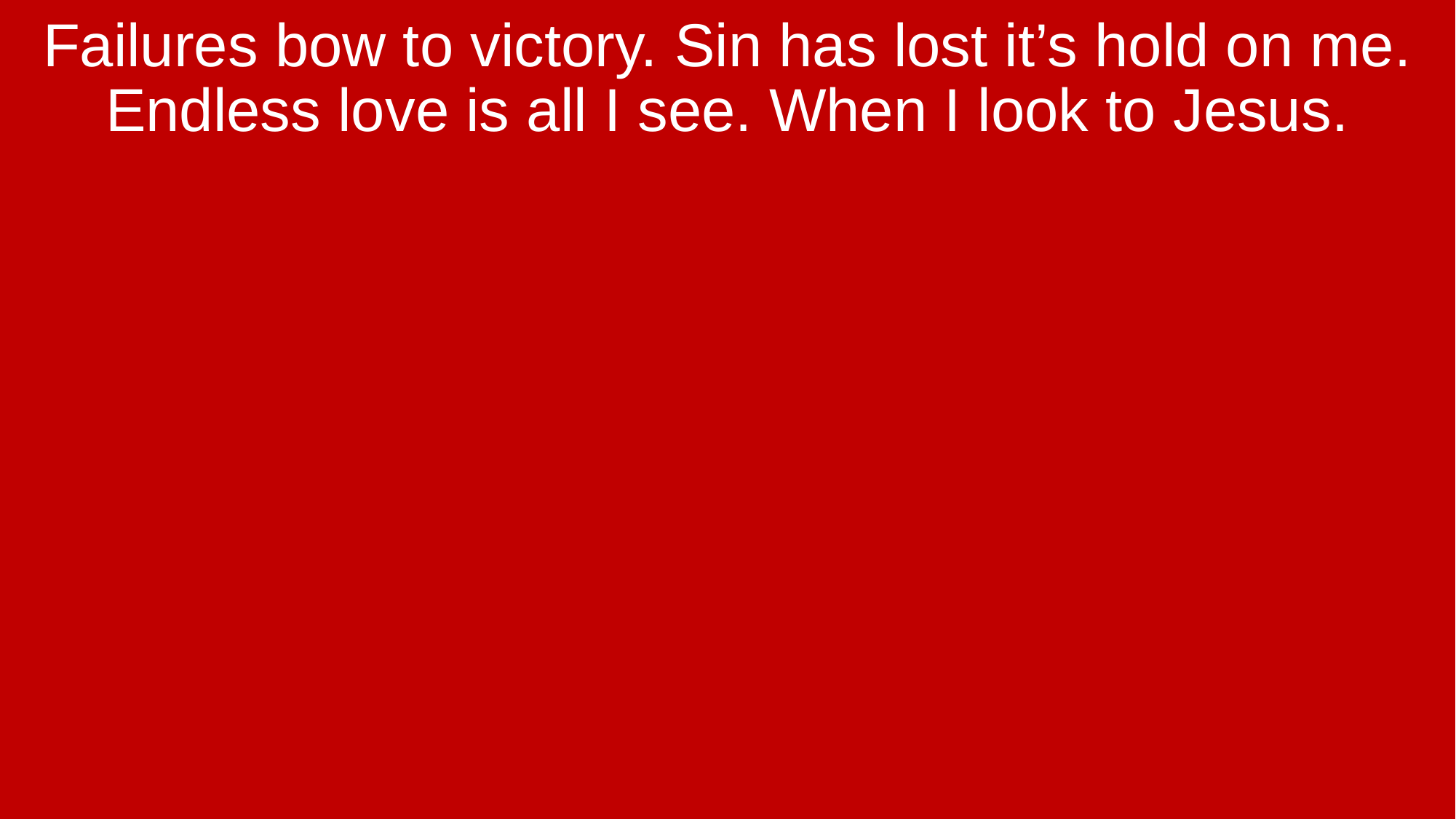

Failures bow to victory. Sin has lost it’s hold on me. Endless love is all I see. When I look to Jesus.